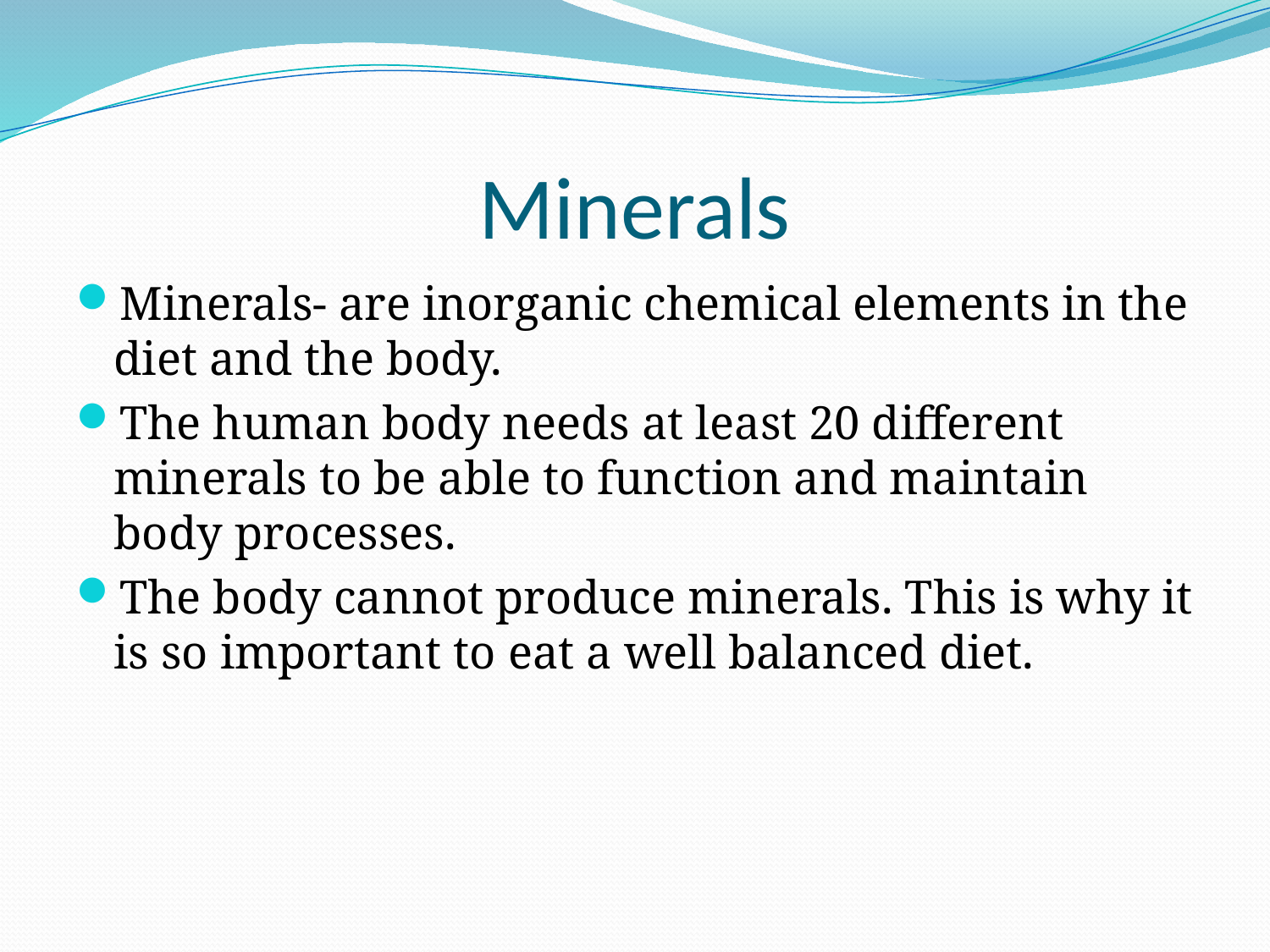

# Minerals
Minerals- are inorganic chemical elements in the diet and the body.
The human body needs at least 20 different minerals to be able to function and maintain body processes.
The body cannot produce minerals. This is why it is so important to eat a well balanced diet.